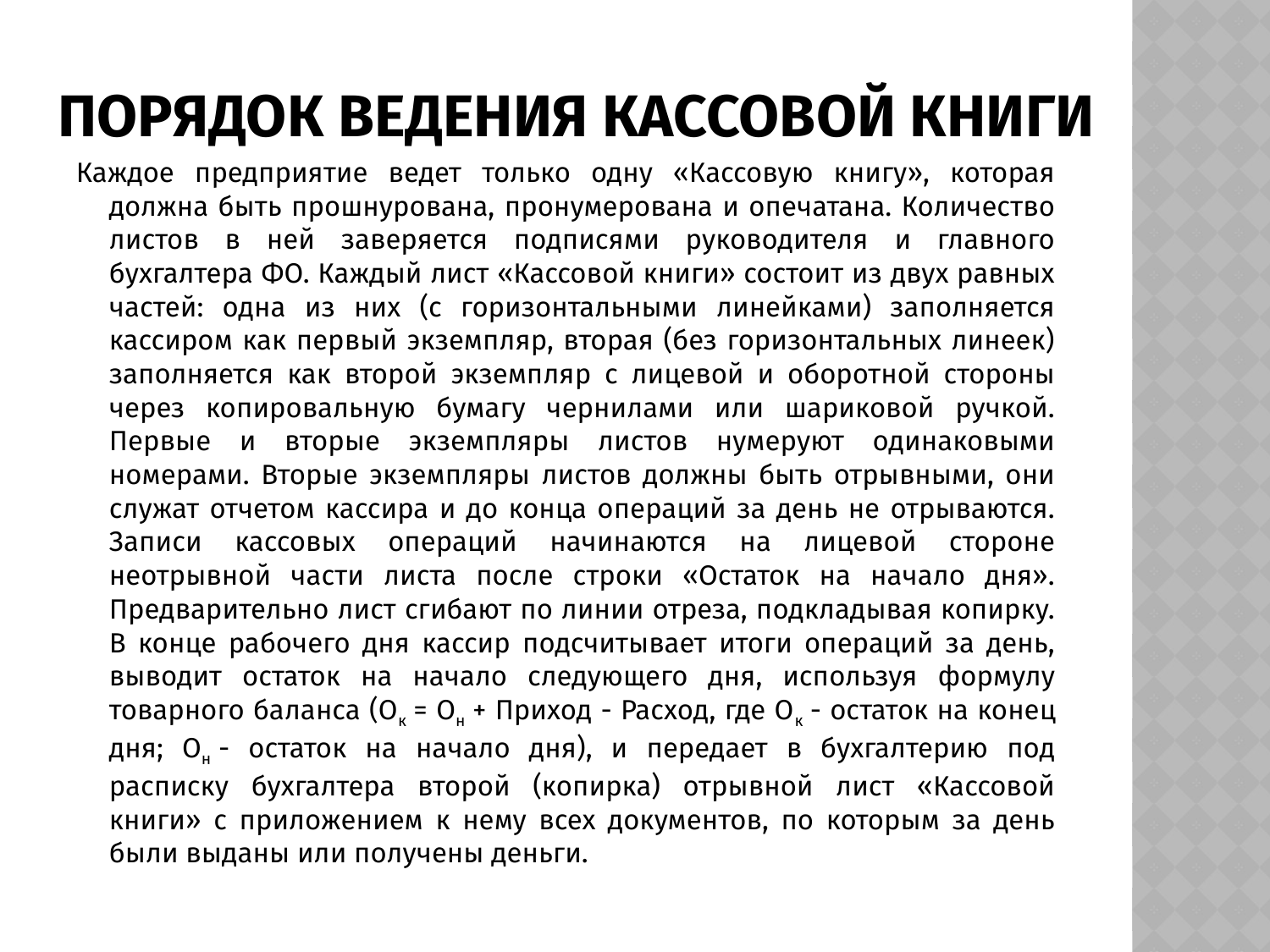

# Порядок ведения кассовой книги
Каждое предприятие ведет только одну «Кассовую книгу», которая должна быть прошнурована, пронумерована и опечатана. Количество листов в ней заверяется подписями руководителя и главного бухгалтера ФО. Каждый лист «Кассовой книги» состоит из двух равных частей: одна из них (с горизонтальными линейками) заполняется кассиром как первый экземпляр, вторая (без горизонтальных линеек) заполняется как второй экземпляр с лицевой и оборотной стороны через копировальную бумагу чернилами или шариковой ручкой. Первые и вторые экземпляры листов нумеруют одинаковыми номерами. Вторые экземпляры листов должны быть отрывными, они служат отчетом кассира и до конца операций за день не отрываются. Записи кассовых операций начинаются на лицевой стороне неотрывной части листа после строки «Остаток на начало дня». Предварительно лист сгибают по линии отреза, подкладывая копирку. В конце рабочего дня кассир подсчитывает итоги операций за день, выводит остаток на начало следующего дня, используя формулу товарного баланса (Ок = Он + Приход - Расход, где Ок - остаток на конец дня; Он - остаток на начало дня), и передает в бухгалтерию под расписку бухгалтера второй (копирка) отрывной лист «Кассовой книги» с приложением к нему всех документов, по которым за день были выданы или получены деньги.